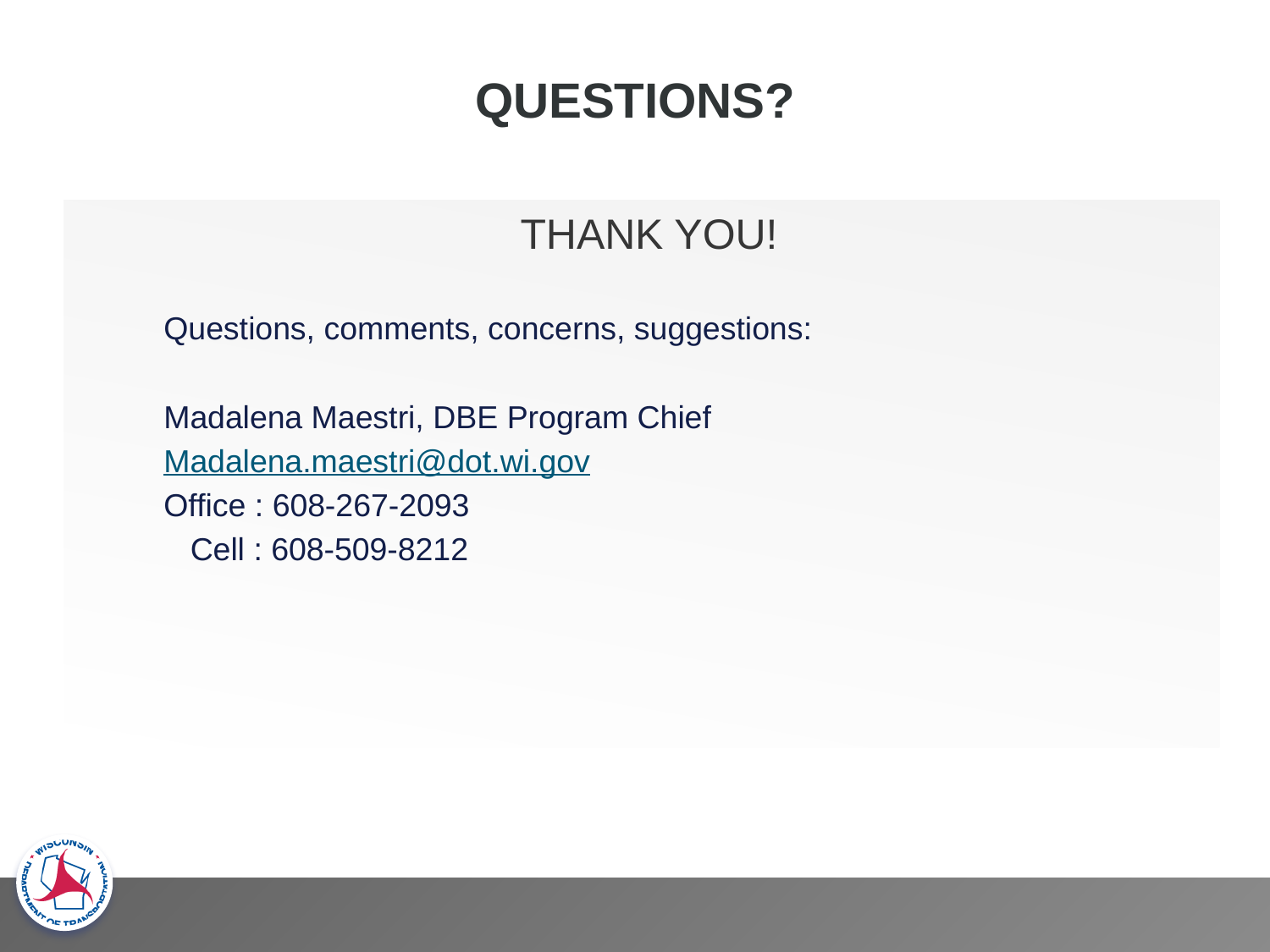

# Questions?
Thank You!

Questions, comments, concerns, suggestions:

Madalena Maestri, DBE Program Chief
Madalena.maestri@dot.wi.gov
Office : 608-267-2093
   Cell : 608-509-8212